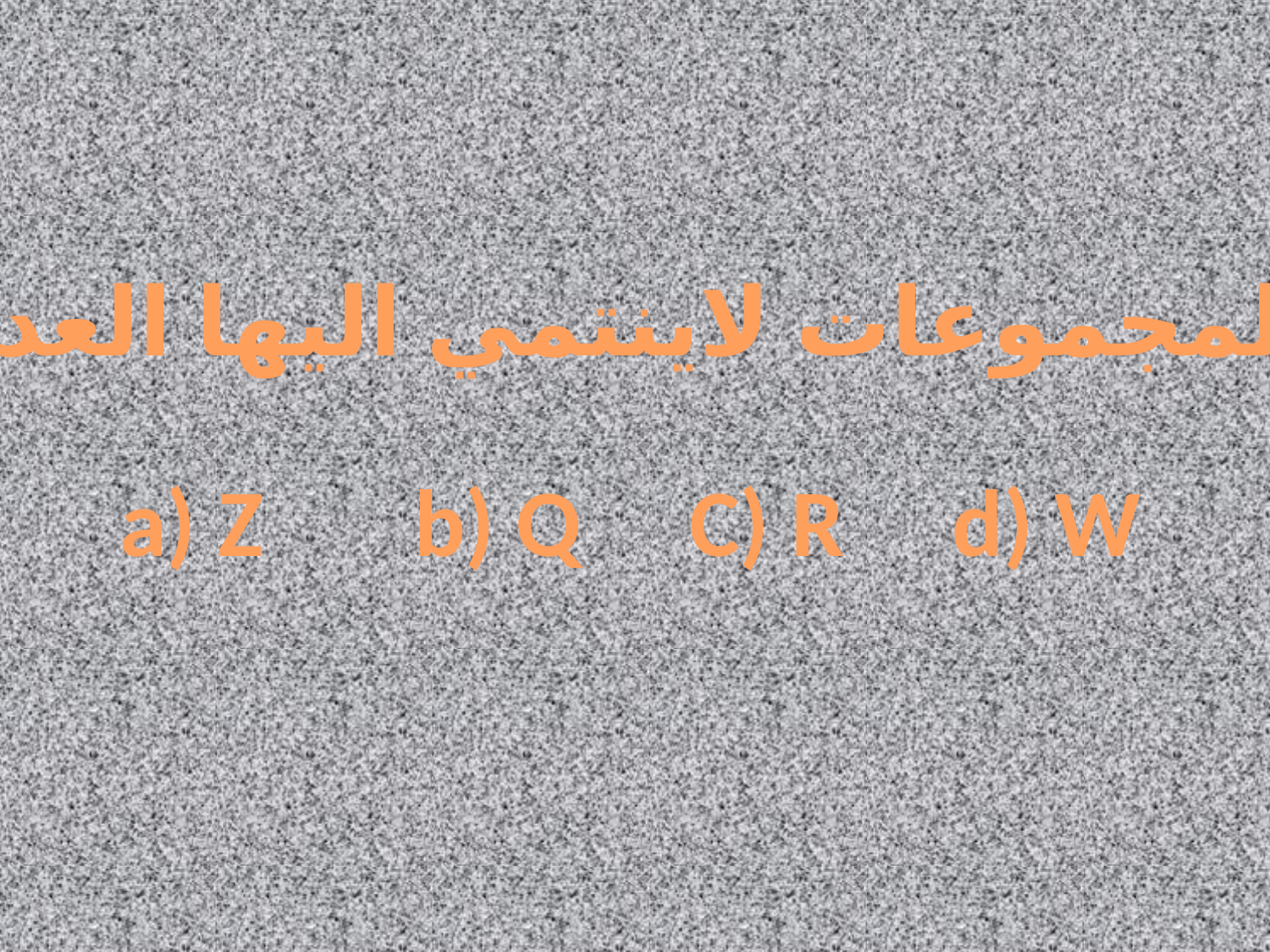

اي المجموعات لاينتمي اليها العدد25-
a) Z       b) Q     C) R     d) W